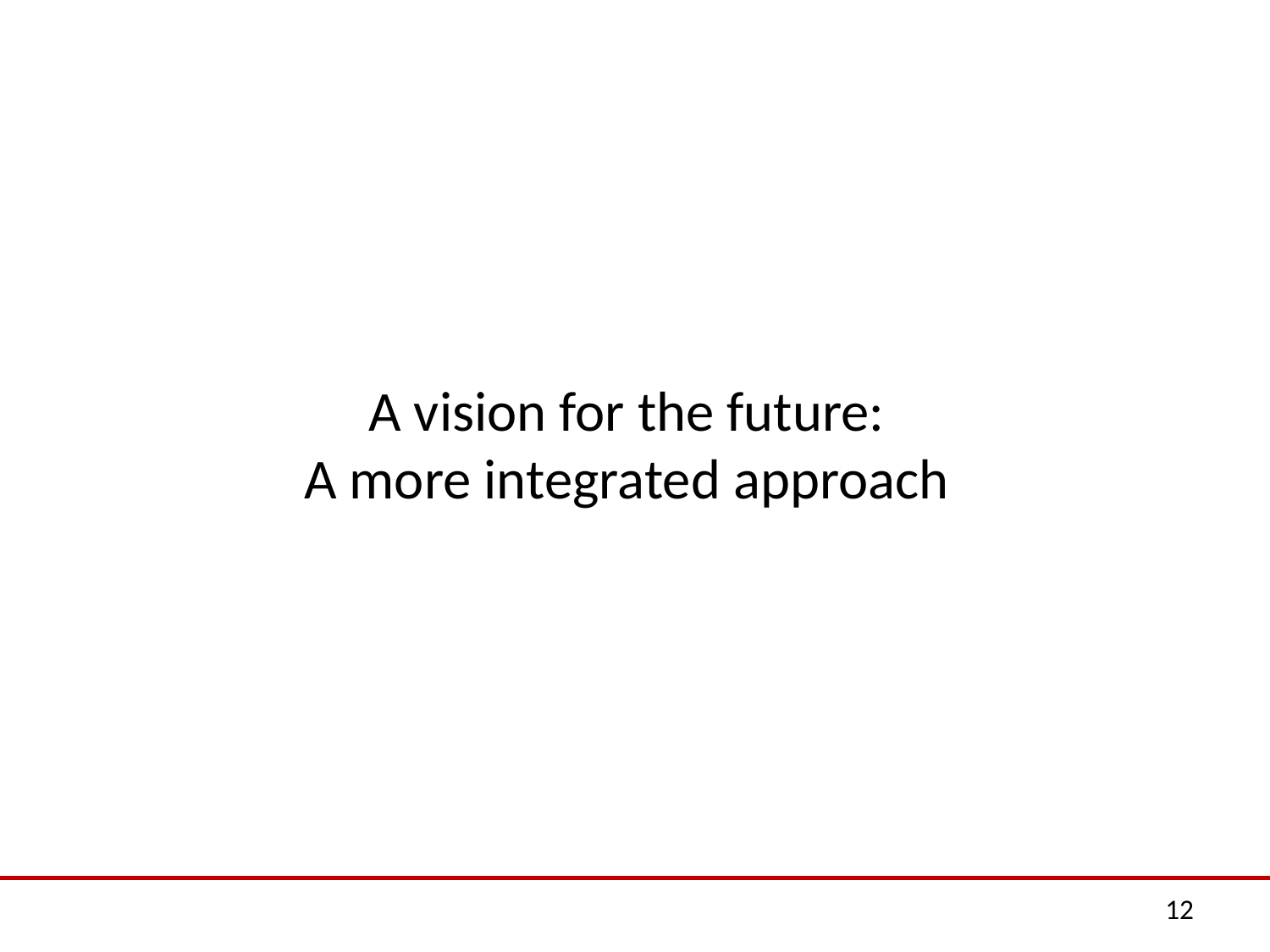

A vision for the future:
A more integrated approach
12